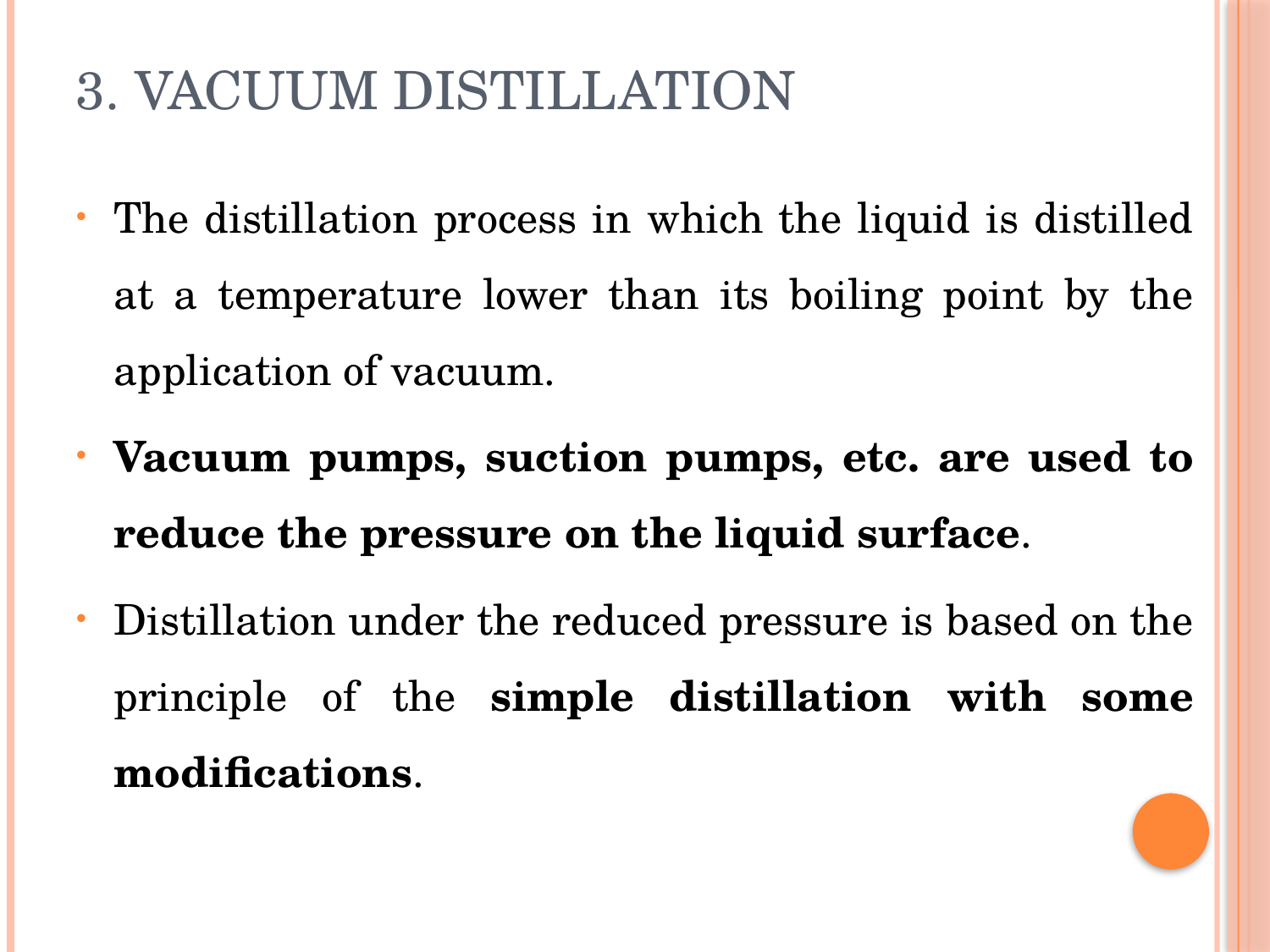

# 3. VACUUM DISTILLATION
The distillation process in which the liquid is distilled at a temperature lower than its boiling point by the application of vacuum.
Vacuum pumps, suction pumps, etc. are used to reduce the pressure on the liquid surface.
Distillation under the reduced pressure is based on the principle of the simple distillation with some modifications.